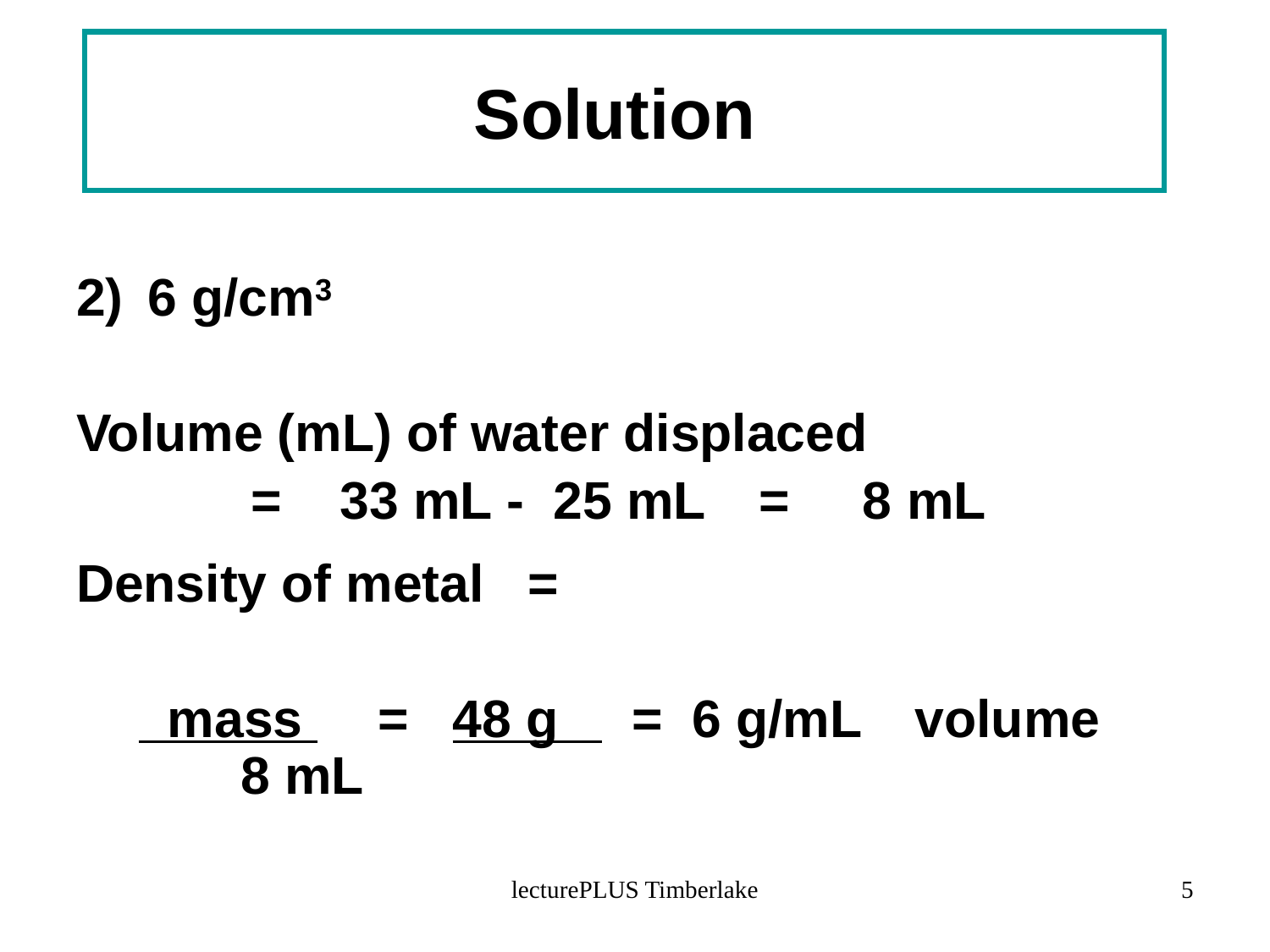

# Solution

6 g/cm3

Volume (mL) of water displaced
		=    33 mL -  25 mL	=     8 mL

Density of metal   =

	   mass   	=   48 g     	=  6 g/mL	  volume               8 mL
lecturePLUS Timberlake
5